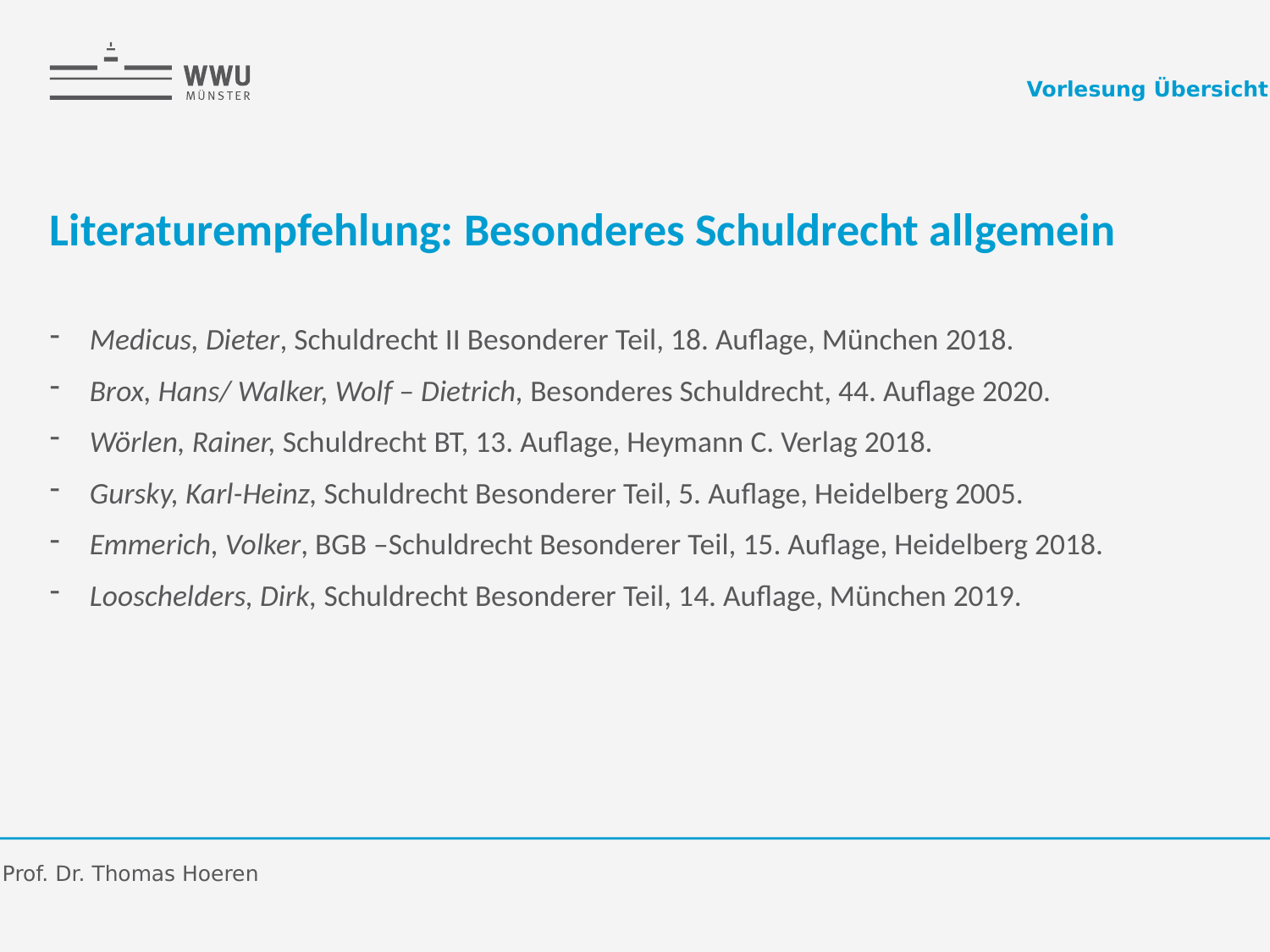

Vorlesung Übersicht
# Literaturempfehlung: Besonderes Schuldrecht allgemein
Medicus, Dieter, Schuldrecht II Besonderer Teil, 18. Auflage, München 2018.
Brox, Hans/ Walker, Wolf – Dietrich, Besonderes Schuldrecht, 44. Auflage 2020.
Wörlen, Rainer, Schuldrecht BT, 13. Auflage, Heymann C. Verlag 2018.
Gursky, Karl-Heinz, Schuldrecht Besonderer Teil, 5. Auflage, Heidelberg 2005.
Emmerich, Volker, BGB –Schuldrecht Besonderer Teil, 15. Auflage, Heidelberg 2018.
Looschelders, Dirk, Schuldrecht Besonderer Teil, 14. Auflage, München 2019.
Prof. Dr. Thomas Hoeren
2